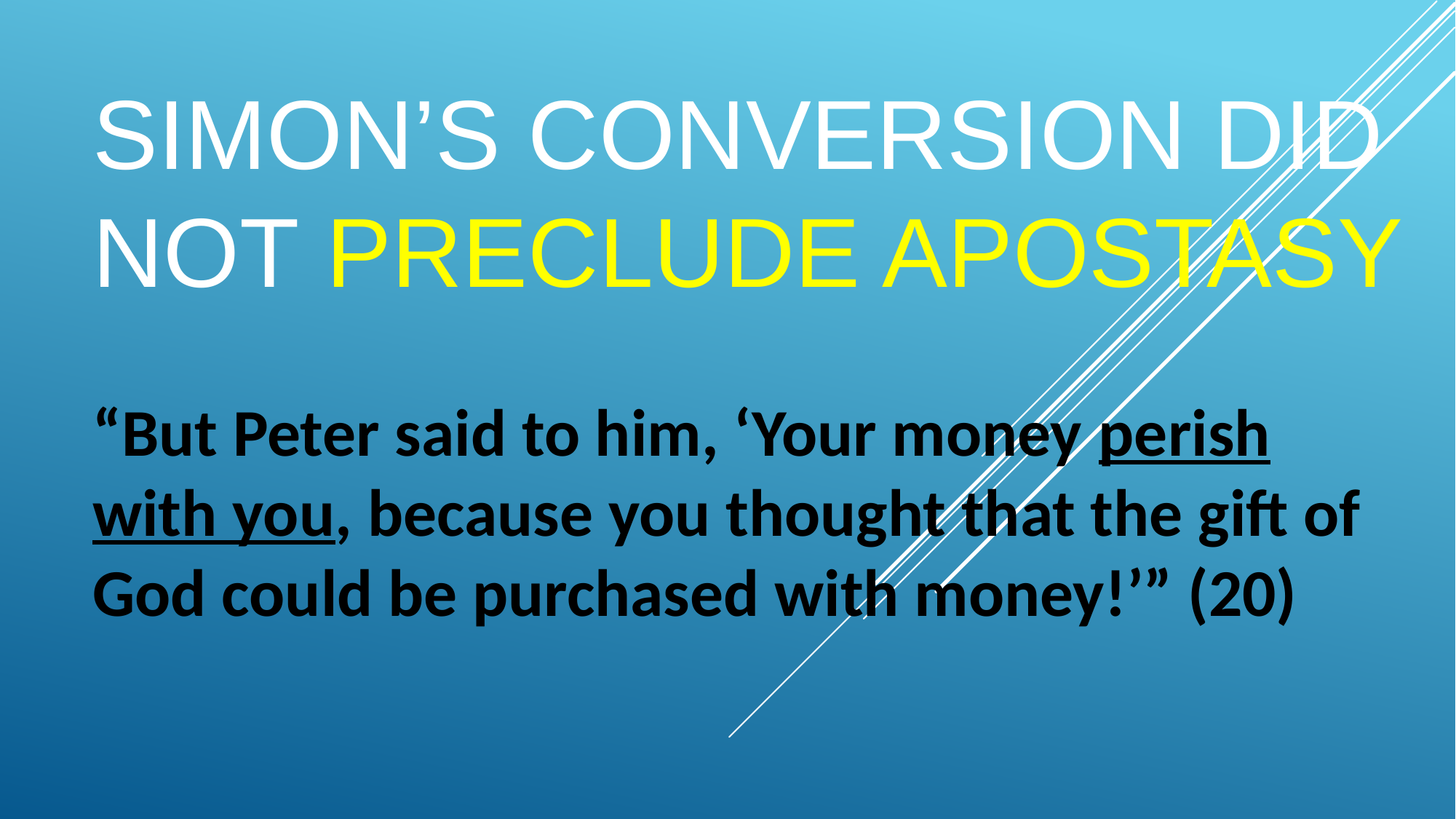

# Simon’s conversion did not preclude apostasy
“But Peter said to him, ‘Your money perish with you, because you thought that the gift of God could be purchased with money!’” (20)